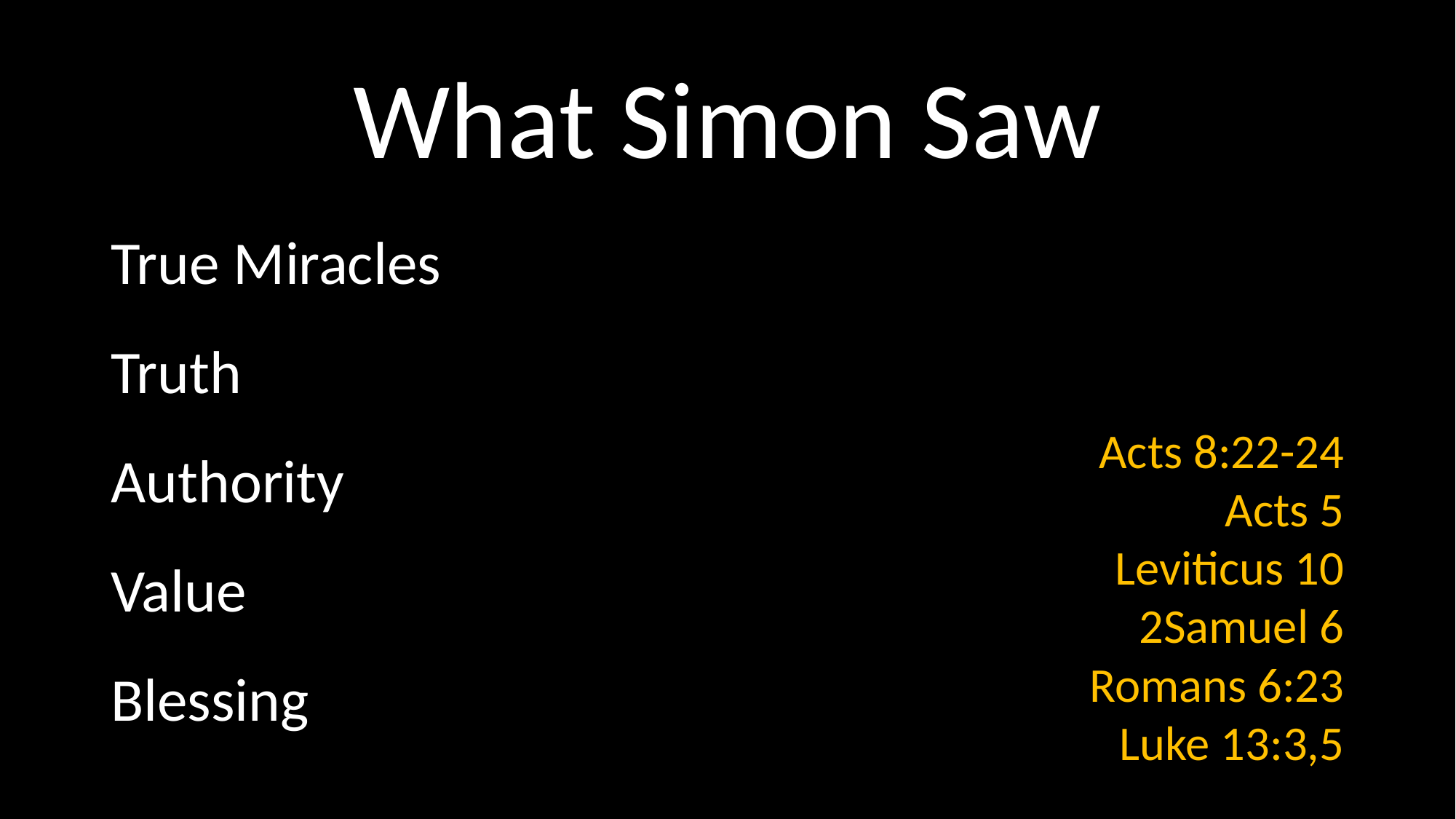

# What Simon Saw
True Miracles
Truth
Authority
Value
Blessing
Acts 8:22-24
Acts 5
Leviticus 10
2Samuel 6
Romans 6:23
Luke 13:3,5